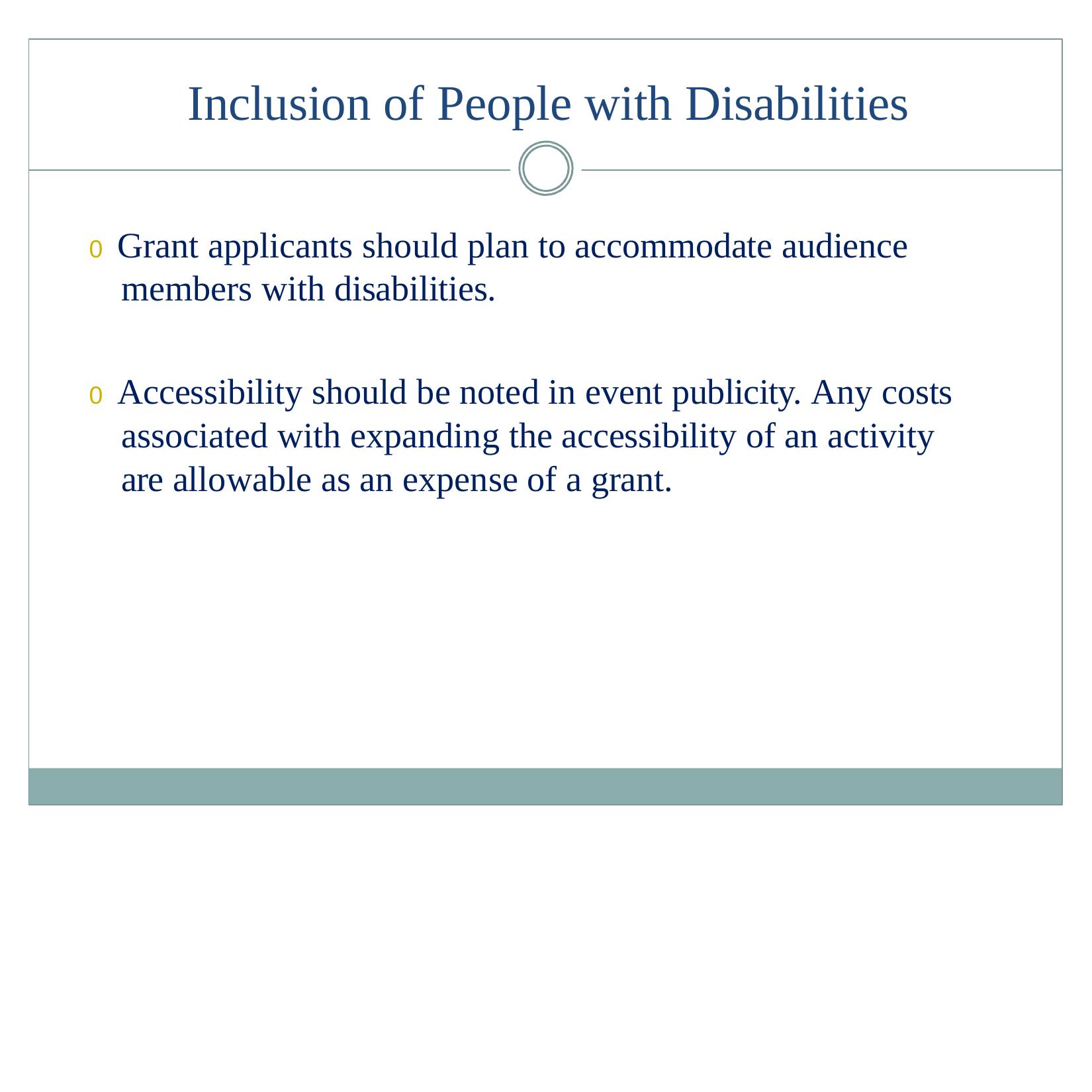

# Inclusion of People with Disabilities
0 Grant applicants should plan to accommodate audience members with disabilities.

0 Accessibility should be noted in event publicity. Any costs associated with expanding the accessibility of an activity are allowable as an expense of a grant.